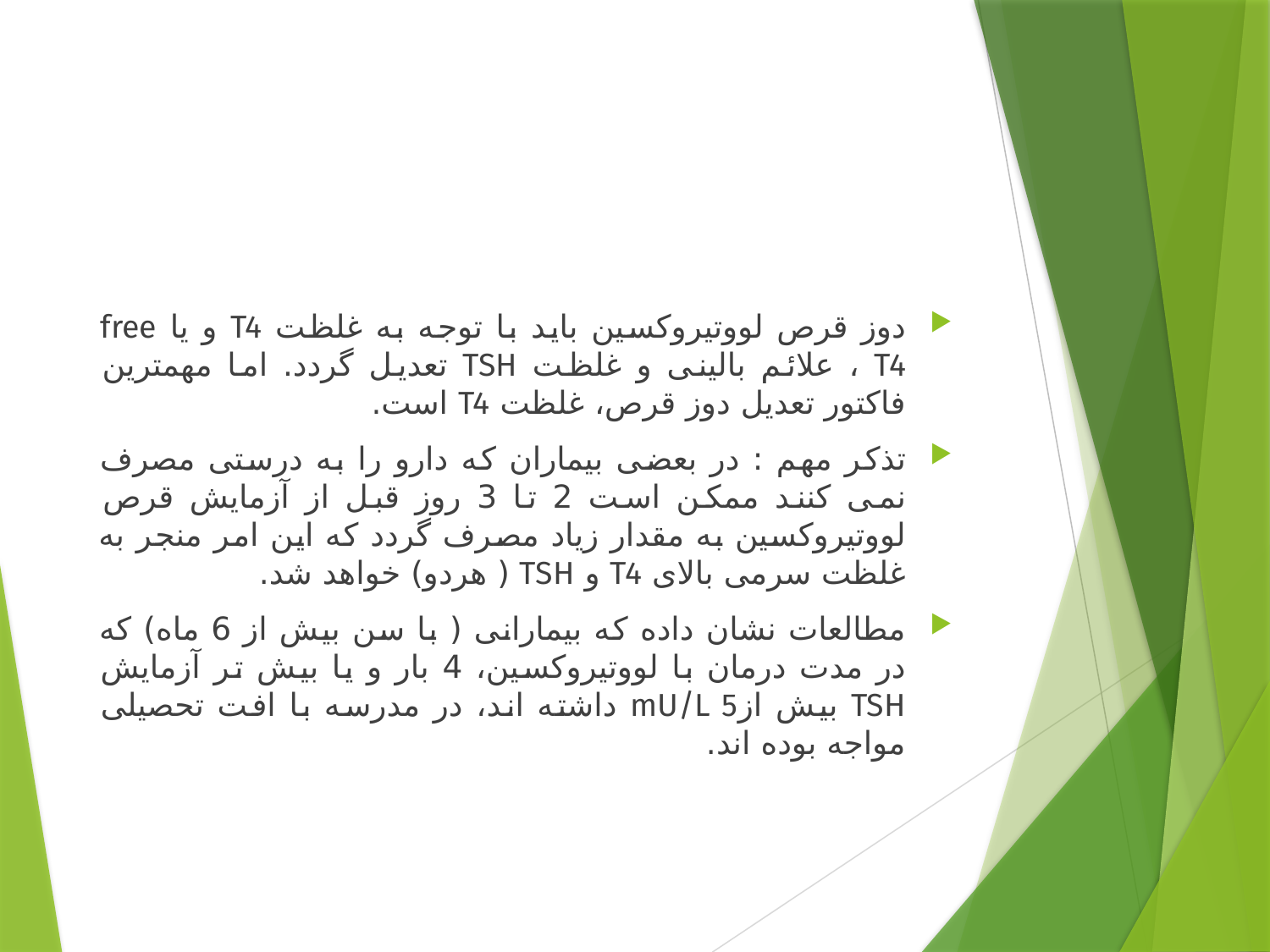

#
دوز قرص لووتیروکسین باید با توجه به غلظت T4 و یا free T4 ، علائم بالینی و غلظت TSH تعدیل گردد. اما مهمترین فاکتور تعدیل دوز قرص، غلظت T4 است.
تذکر مهم : در بعضی بیماران که دارو را به درستی مصرف نمی کنند ممکن است 2 تا 3 روز قبل از آزمایش قرص لووتیروکسین به مقدار زیاد مصرف گردد که این امر منجر به غلظت سرمی بالای T4 و TSH ( هردو) خواهد شد.
مطالعات نشان داده که بیمارانی ( با سن بیش از 6 ماه) که در مدت درمان با لووتیروکسین، 4 بار و یا بیش تر آزمایش TSH بیش ازmU/L 5 داشته اند، در مدرسه با افت تحصیلی مواجه بوده اند.